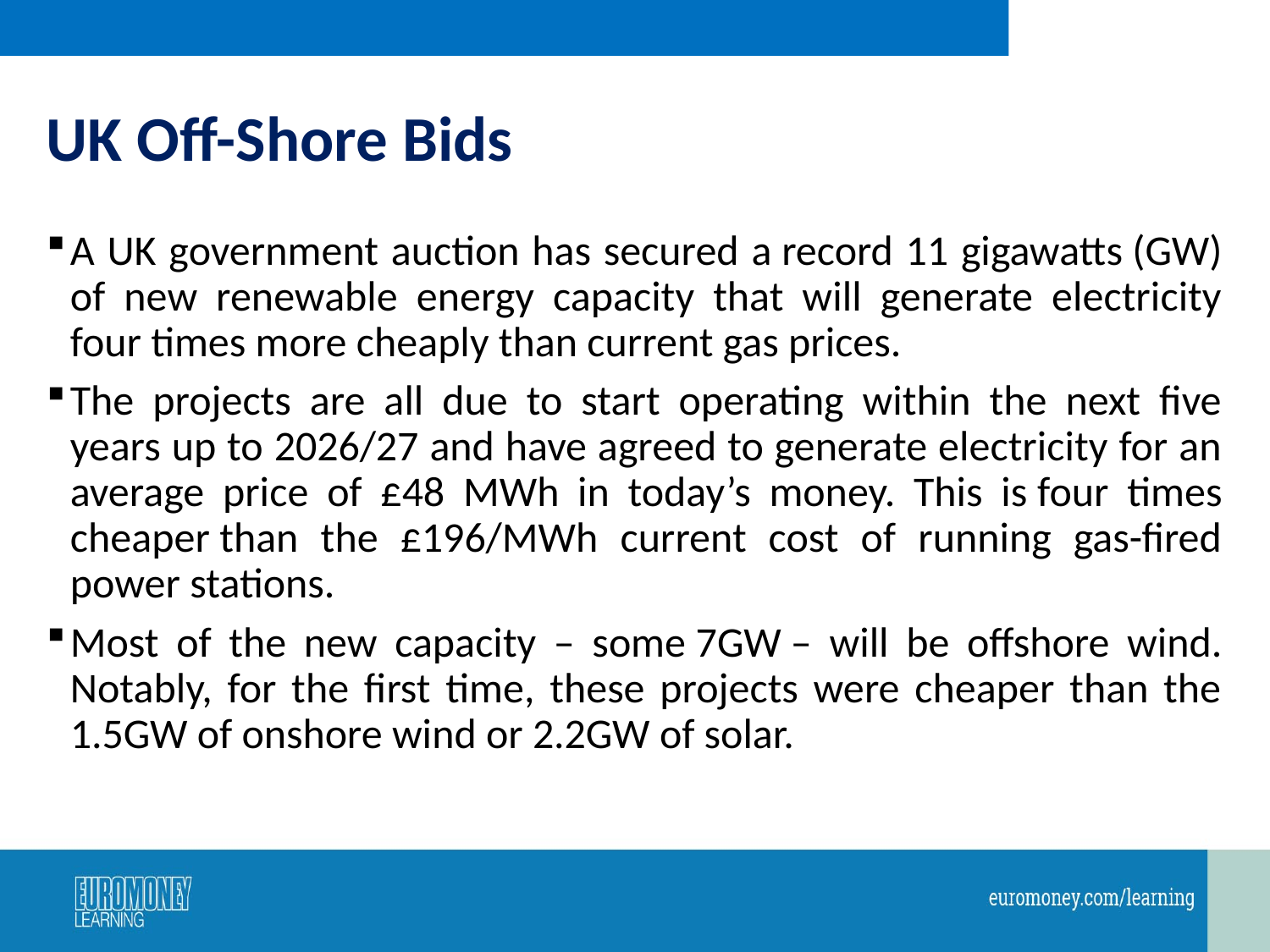

# UK Off-Shore Bids
A UK government auction has secured a record 11 gigawatts (GW) of new renewable energy capacity that will generate electricity four times more cheaply than current gas prices.
The projects are all due to start operating within the next five years up to 2026/27 and have agreed to generate electricity for an average price of £48 MWh in today’s money. This is four times cheaper than the £196/MWh current cost of running gas-fired power stations.
Most of the new capacity – some 7GW – will be offshore wind. Notably, for the first time, these projects were cheaper than the 1.5GW of onshore wind or 2.2GW of solar.